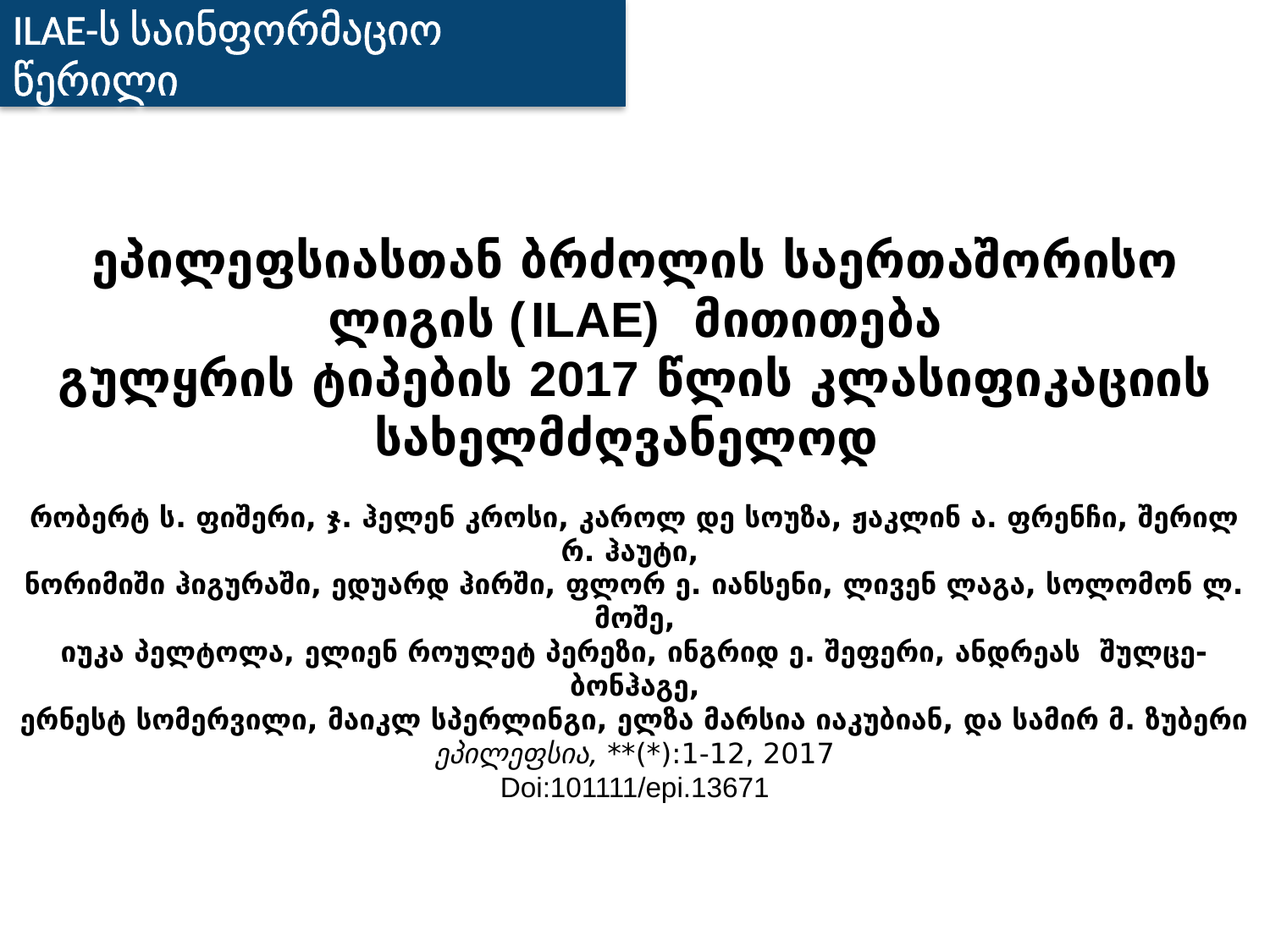

ILAE-ს საინფორმაციო წერილი

ეპილეფსიასთან ბრძოლის საერთაშორისო ლიგის (ILAE)  მითითება
გულყრის ტიპების 2017 წლის კლასიფიკაციის სახელმძღვანელოდ

რობერტ ს. ფიშერი, ჯ. ჰელენ კროსი, კაროლ დე სოუზა, ჟაკლინ ა. ფრენჩი, შერილ რ. ჰაუტი,
ნორიმიში ჰიგურაში, ედუარდ ჰირში, ფლორ ე. იანსენი, ლივენ ლაგა, სოლომონ ლ. მოშე,
იუკა პელტოლა, ელიენ როულეტ პერეზი, ინგრიდ ე. შეფერი, ანდრეას  შულცე-ბონჰაგე,
ერნესტ სომერვილი, მაიკლ სპერლინგი, ელზა მარსია იაკუბიან, და სამირ მ. ზუბერი
ეპილეფსია, **(*):1-12, 2017
Doi:101111/epi.13671